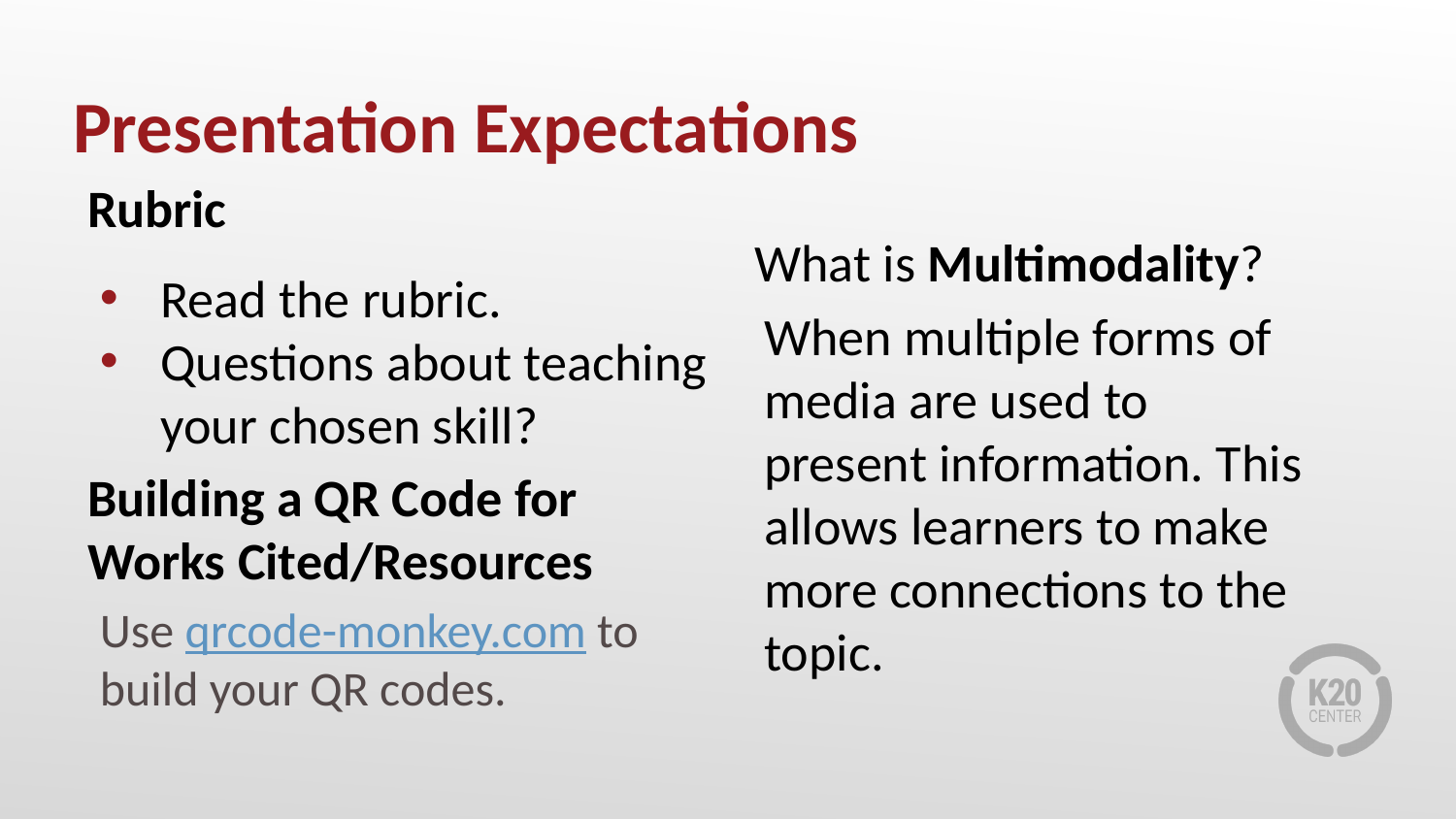

# Presentation Expectations
Rubric
What is Multimodality?
When multiple forms of media are used to present information. This allows learners to make more connections to the topic.
Read the rubric.
Questions about teaching your chosen skill?
Building a QR Code for Works Cited/Resources
Use qrcode-monkey.com to build your QR codes.